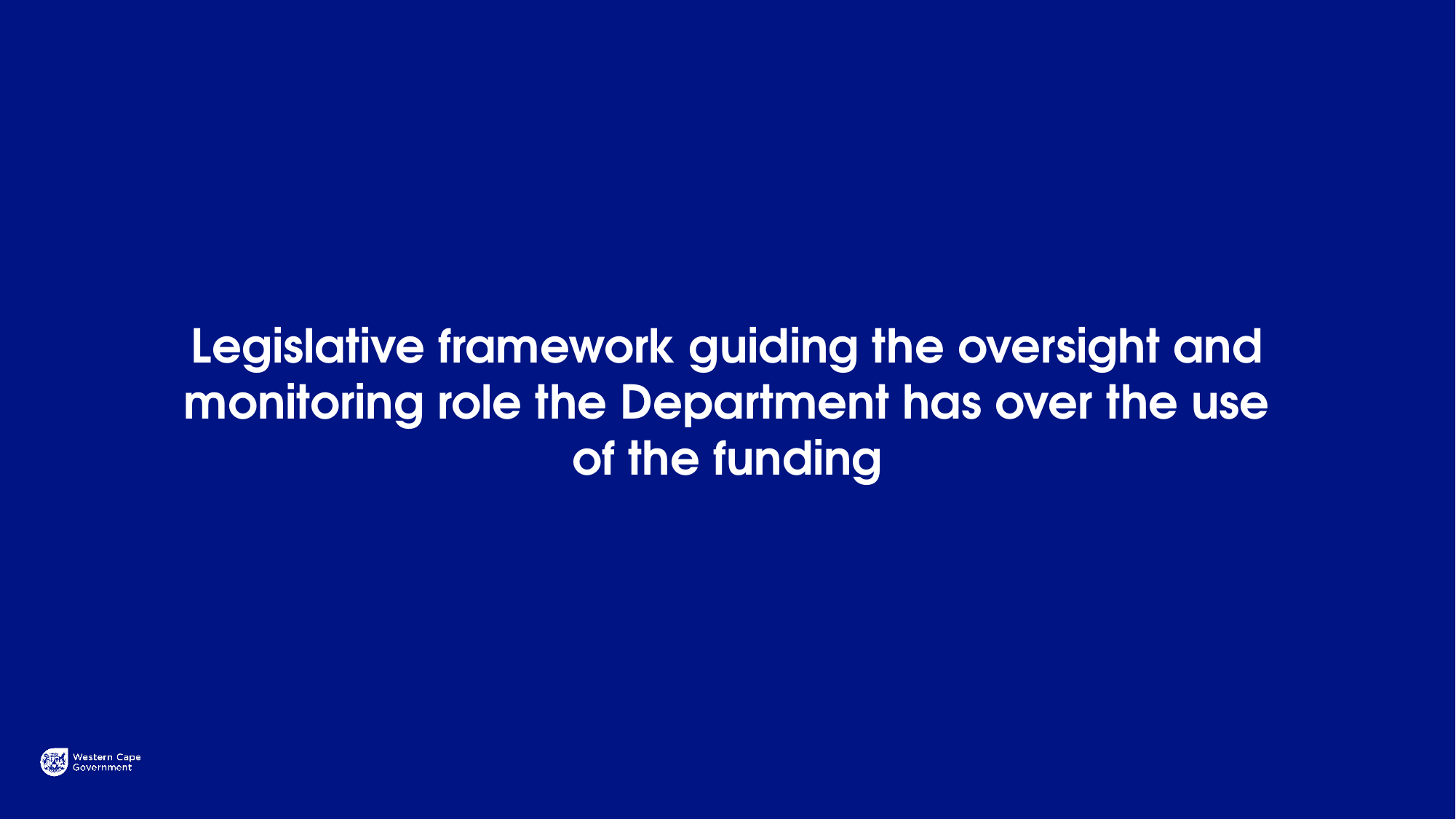

Legislative framework guiding the oversight and monitoring role the Department has over the use of the funding